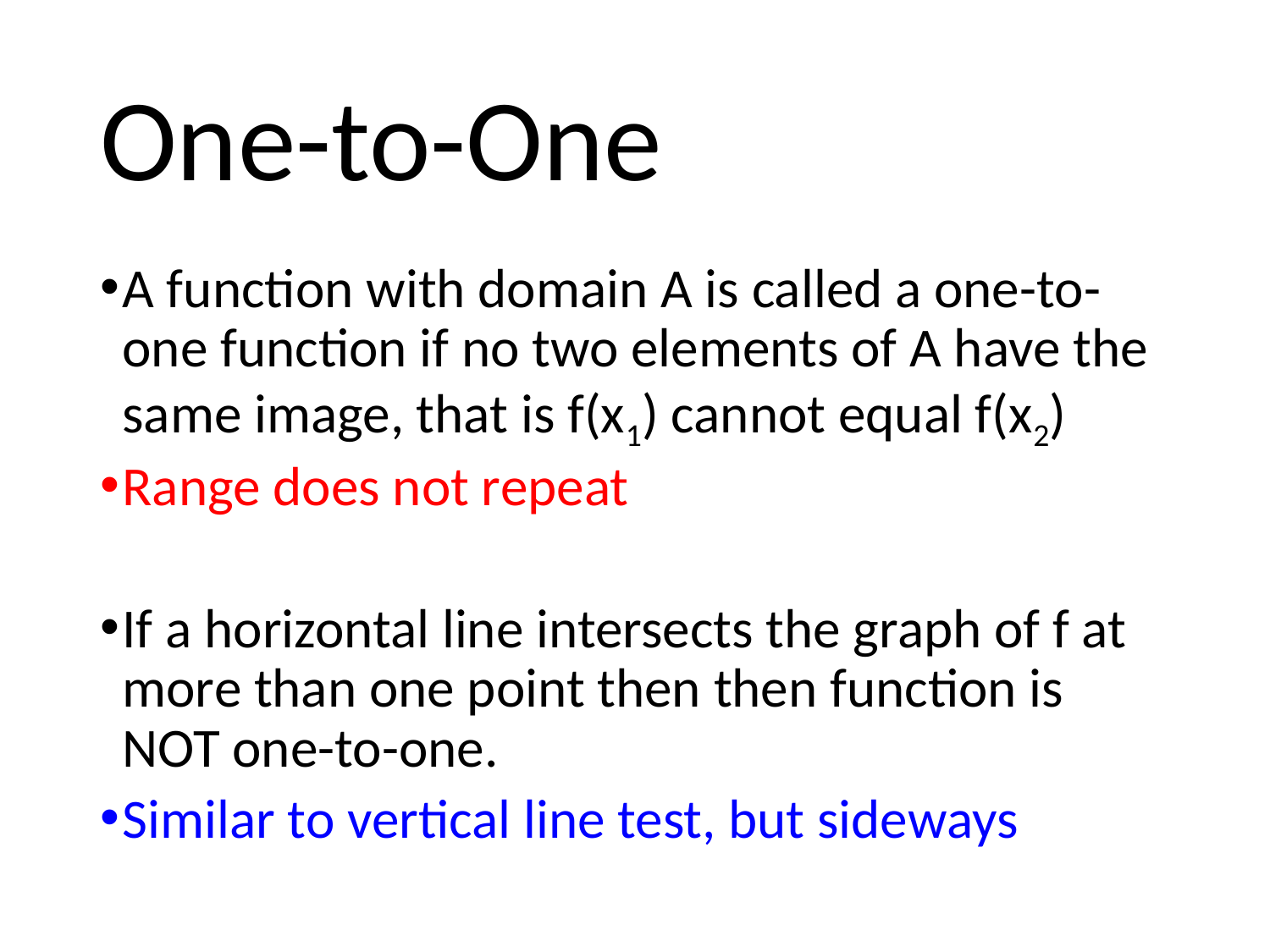

# One-to-One
A function with domain A is called a one-to-one function if no two elements of A have the same image, that is f(x1) cannot equal f(x2)
Range does not repeat

If a horizontal line intersects the graph of f at more than one point then then function is NOT one-to-one.
Similar to vertical line test, but sideways